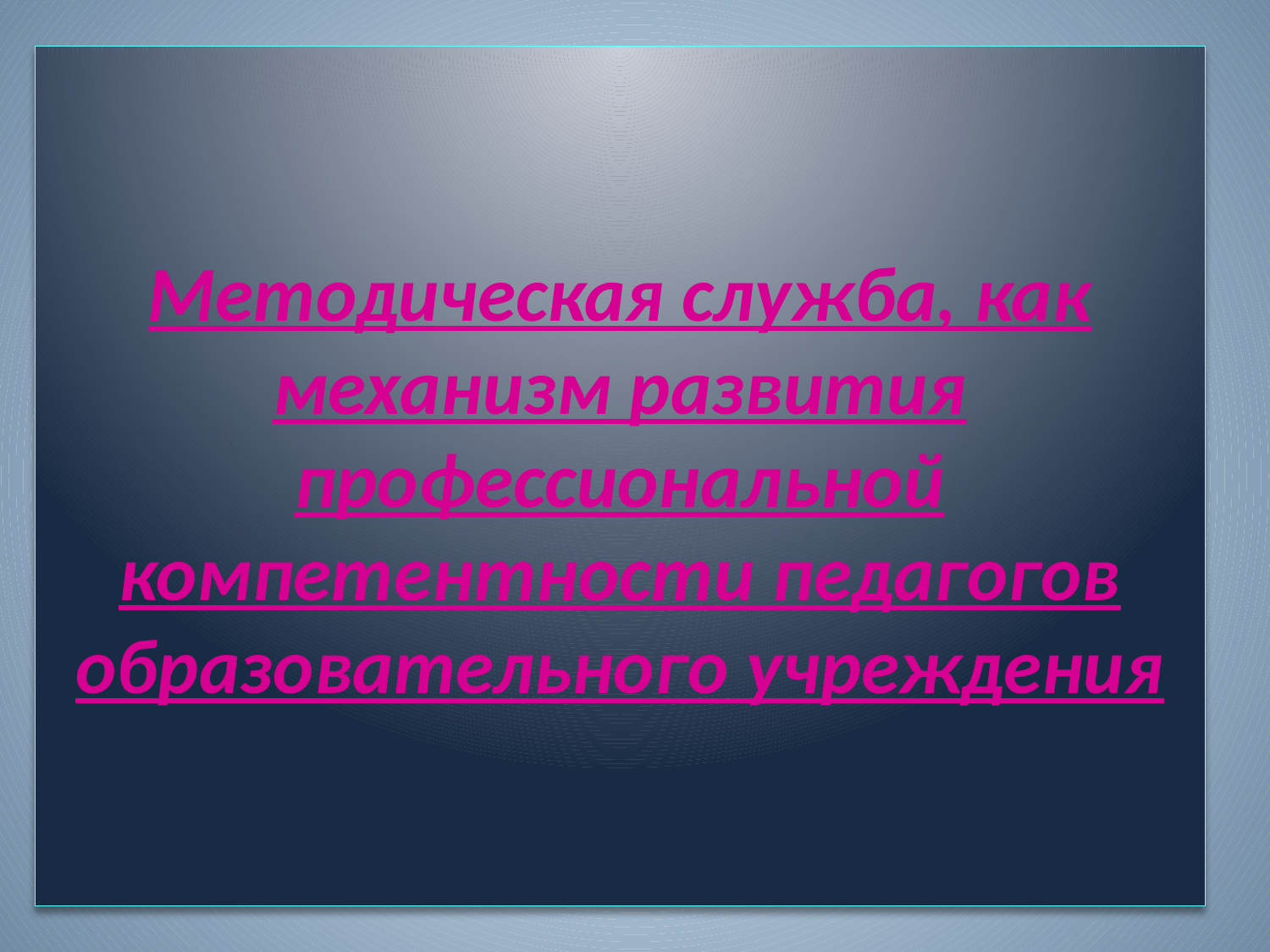

# Методическая служба, как механизм развития профессиональной компетентности педагогов образовательного учреждения